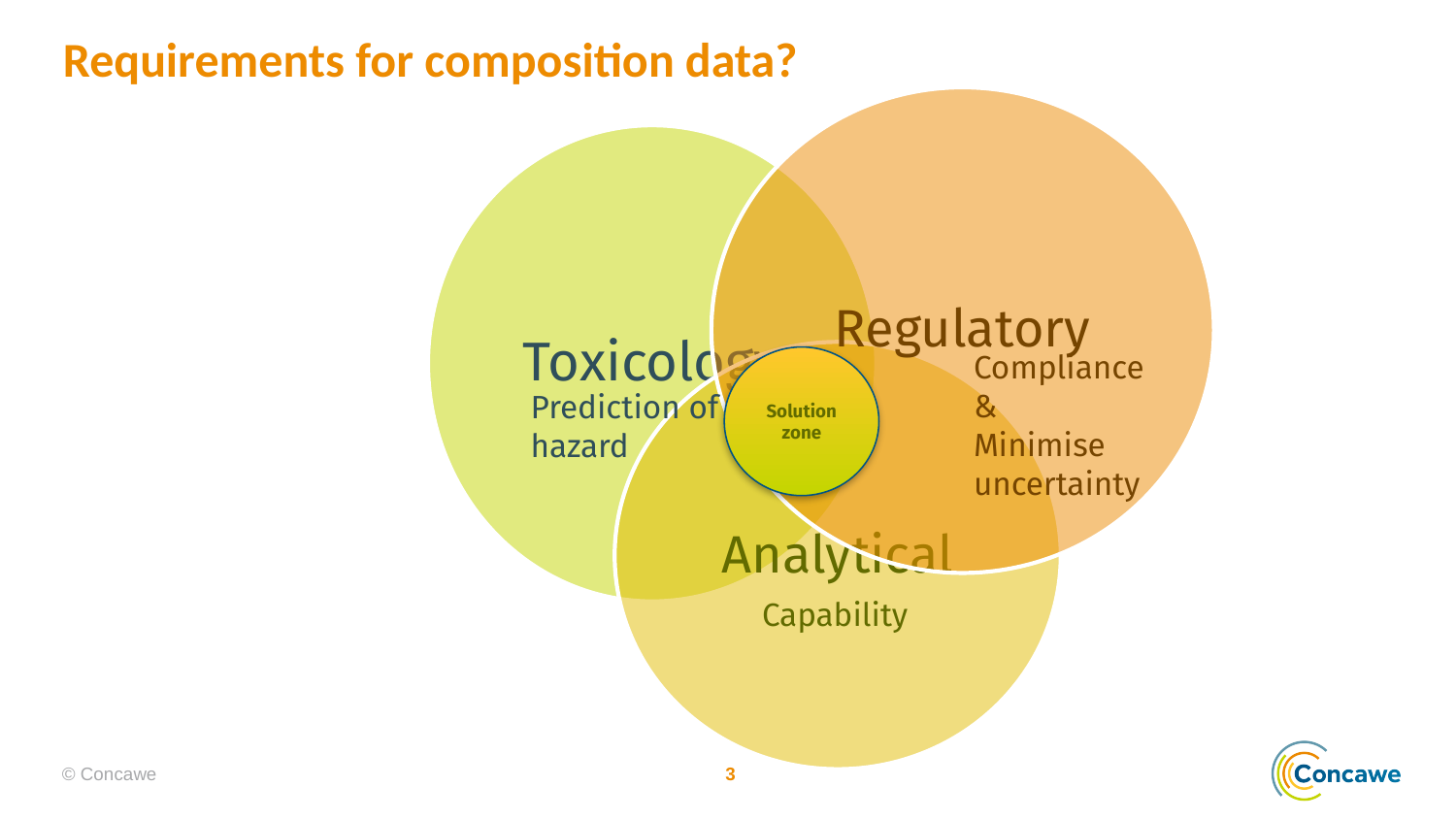

Requirements for composition data?
Toxicology
Analytical
Regulatory
Solution zone
Compliance  &
Minimise uncertainty
Prediction of hazard
Capability